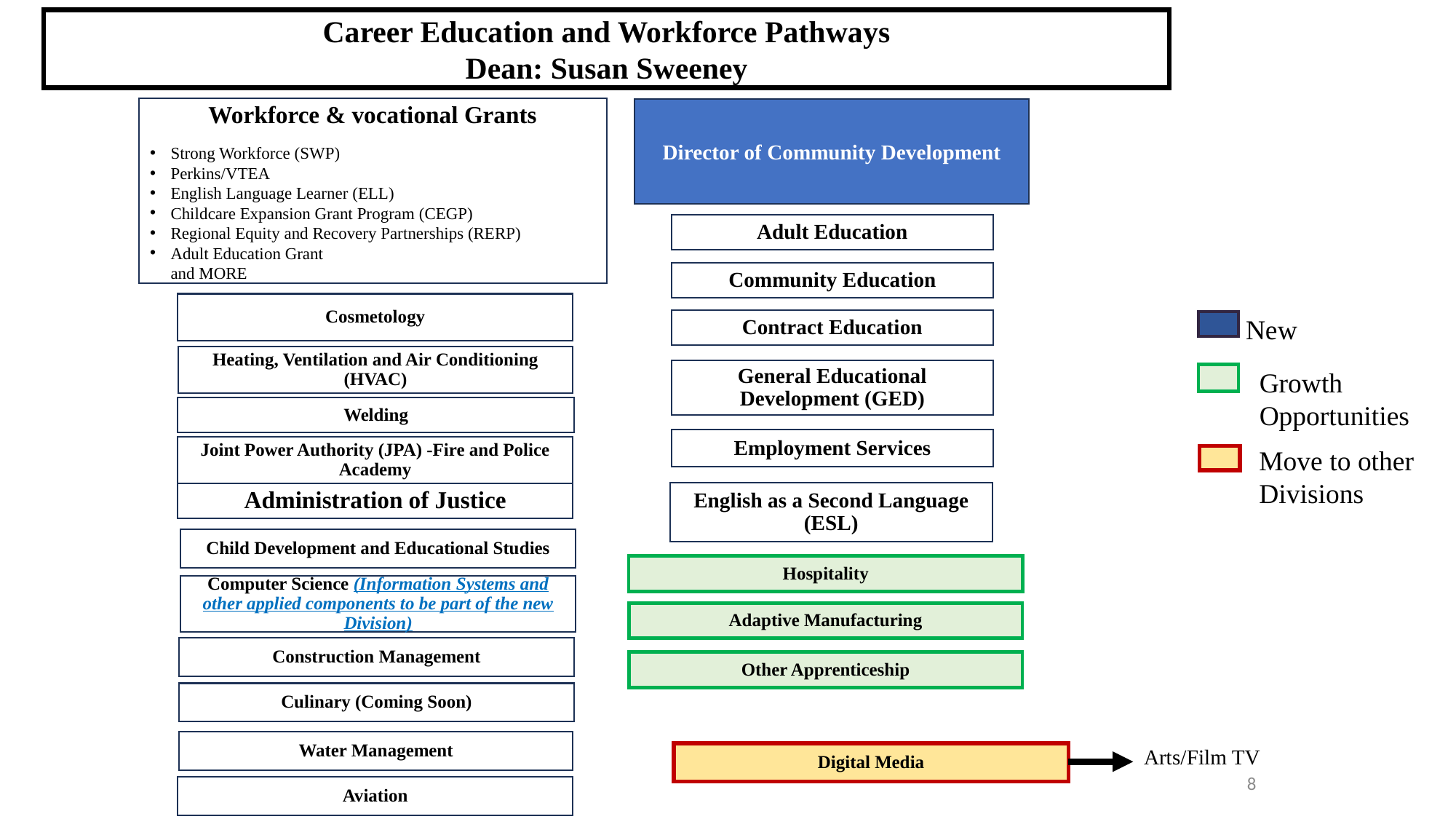

Career Education and Workforce Pathways
Dean: Susan Sweeney
Workforce & vocational Grants

Strong Workforce (SWP)
Perkins/VTEA
English Language Learner (ELL)
Childcare Expansion Grant Program (CEGP)
Regional Equity and Recovery Partnerships (RERP)
Adult Education Grant
and MORE
Director of Community Development
Adult Education
Community Education
Cosmetology
New

Contract Education
Heating, Ventilation and Air Conditioning (HVAC)
Growth Opportunities

General Educational Development (GED)
Welding
Employment Services
Joint Power Authority (JPA) -Fire and Police Academy
Move to other Divisions

English as a Second Language (ESL)
Administration of Justice
Child Development and Educational Studies
Hospitality
Computer Science (Information Systems and other applied components to be part of the new Division)
Adaptive Manufacturing
Construction Management
Other Apprenticeship
Culinary (Coming Soon)
Water Management
Arts/Film TV
Digital Media
8
Aviation